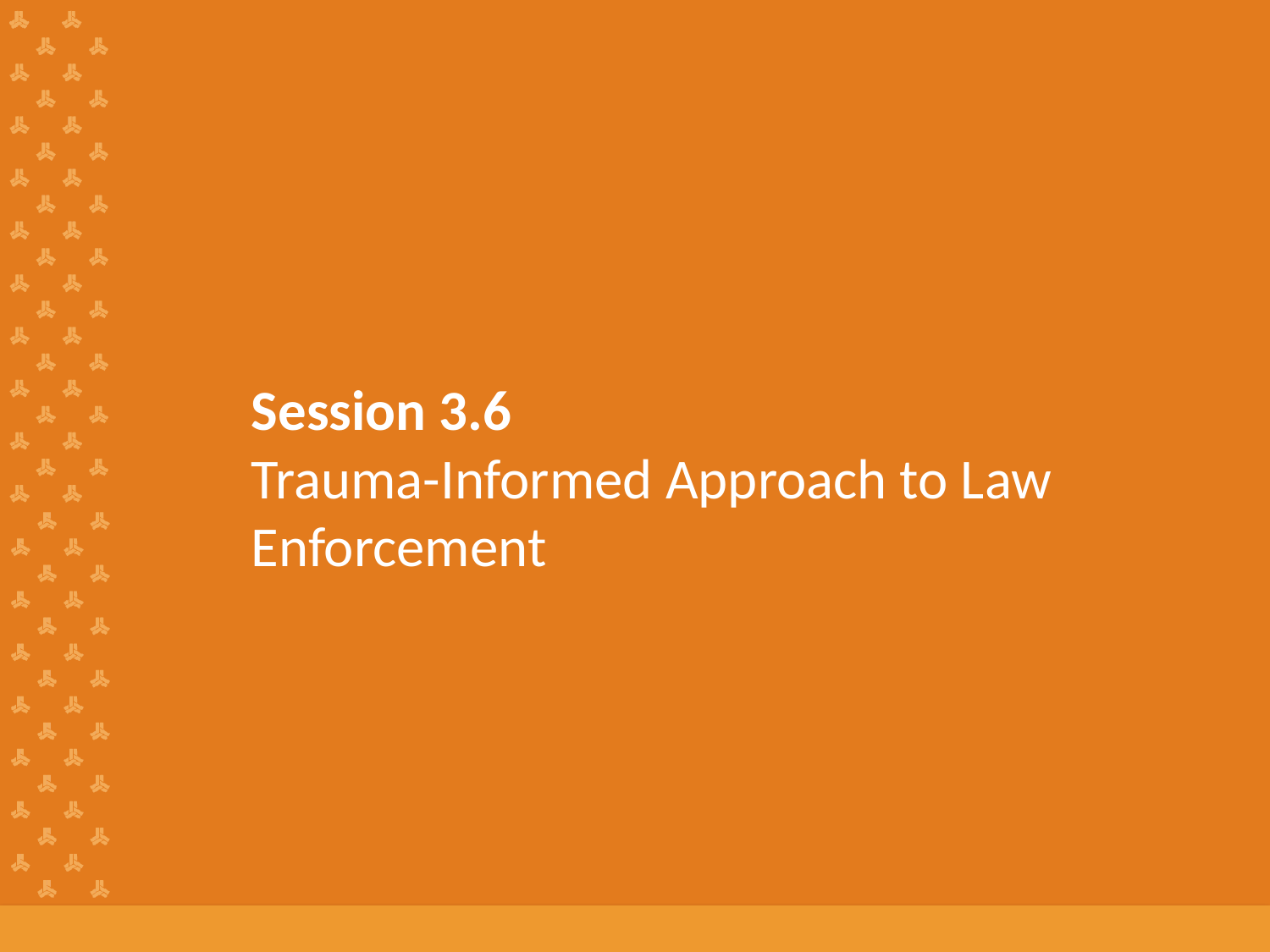

# Session 3.6 Trauma-Informed Approach to Law Enforcement